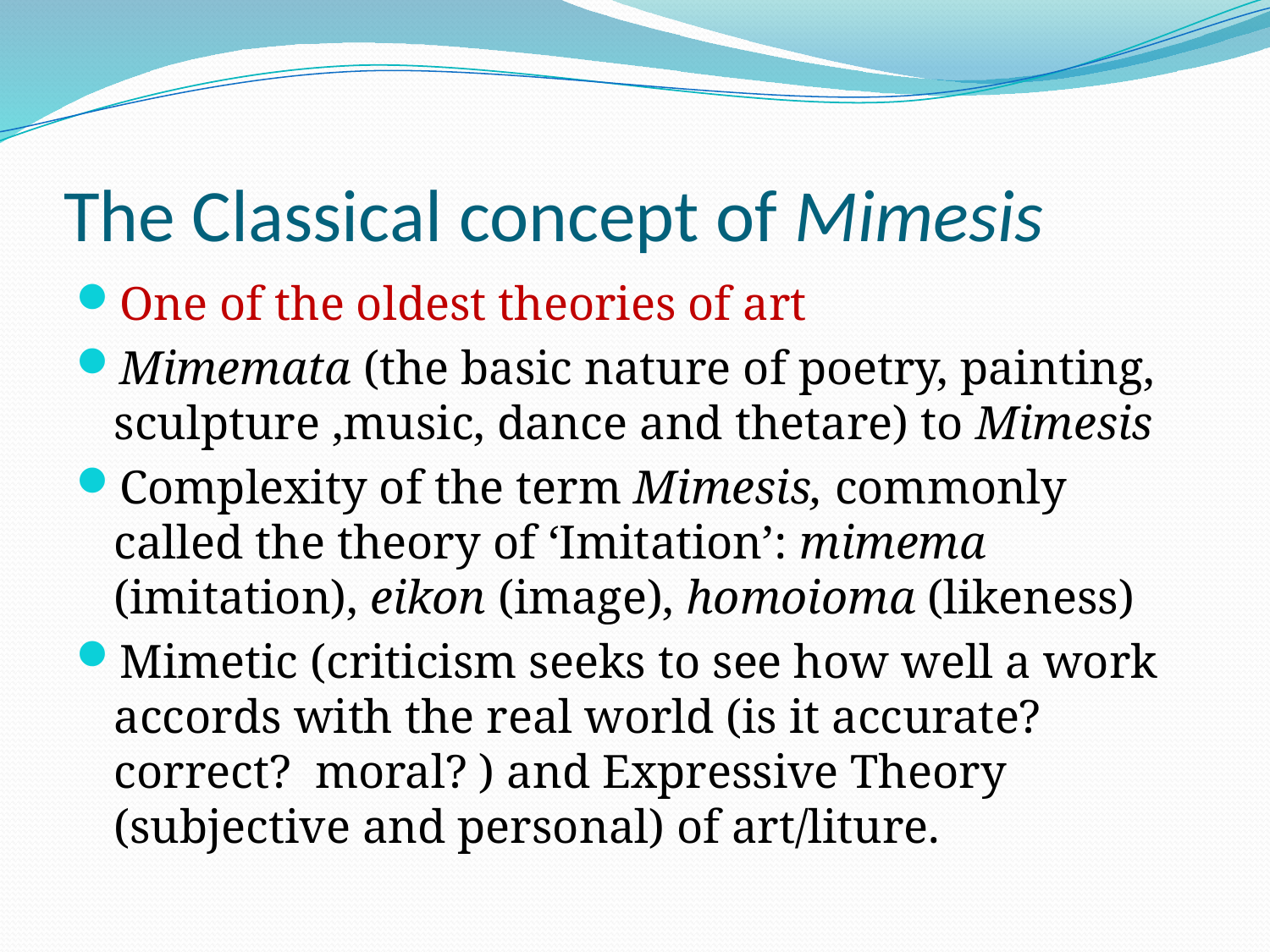

# The Classical concept of Mimesis
One of the oldest theories of art
Mimemata (the basic nature of poetry, painting, sculpture ,music, dance and thetare) to Mimesis
Complexity of the term Mimesis, commonly called the theory of ‘Imitation’: mimema (imitation), eikon (image), homoioma (likeness)
Mimetic (criticism seeks to see how well a work accords with the real world (is it accurate?  correct?  moral? ) and Expressive Theory (subjective and personal) of art/liture.